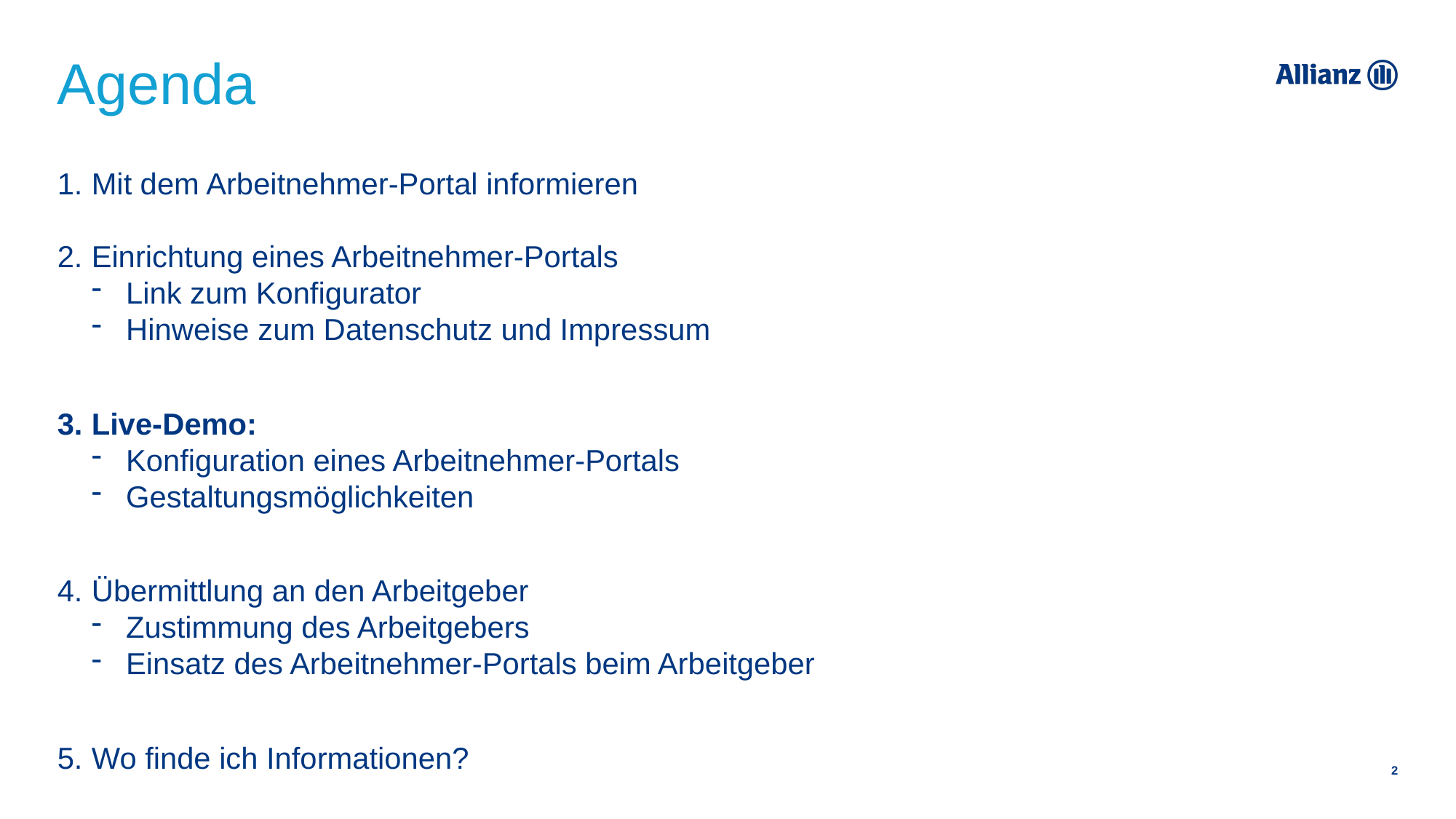

# Agenda
Mit dem Arbeitnehmer-Portal informieren
Einrichtung eines Arbeitnehmer-Portals
Link zum Konfigurator
Hinweise zum Datenschutz und Impressum

Live-Demo:
Konfiguration eines Arbeitnehmer-Portals
Gestaltungsmöglichkeiten

Übermittlung an den Arbeitgeber
Zustimmung des Arbeitgebers
Einsatz des Arbeitnehmer-Portals beim Arbeitgeber

Wo finde ich Informationen?

2